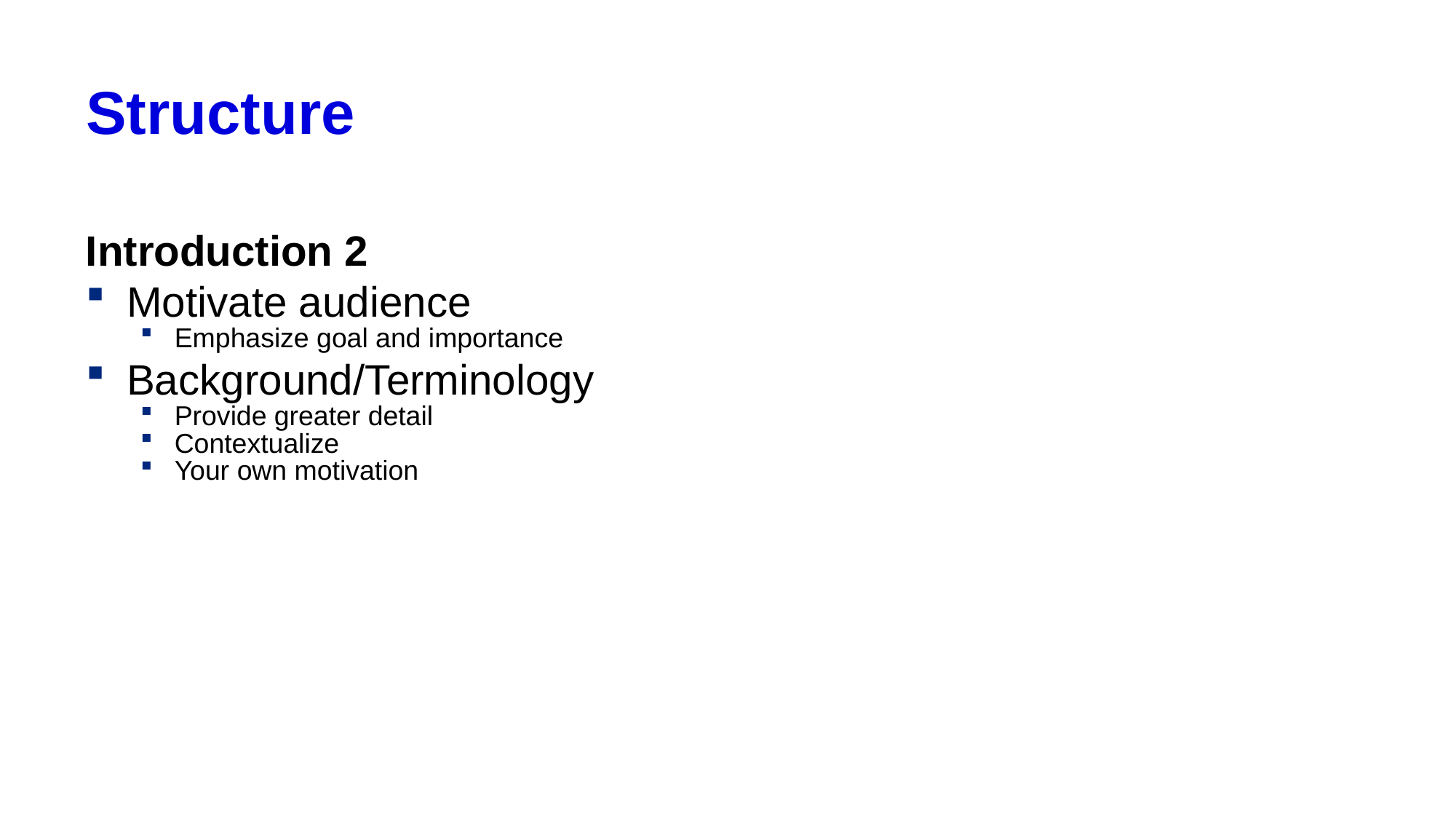

# Structure
Introduction 2
Motivate audience
Emphasize goal and importance
Background/Terminology
Provide greater detail
Contextualize
Your own motivation